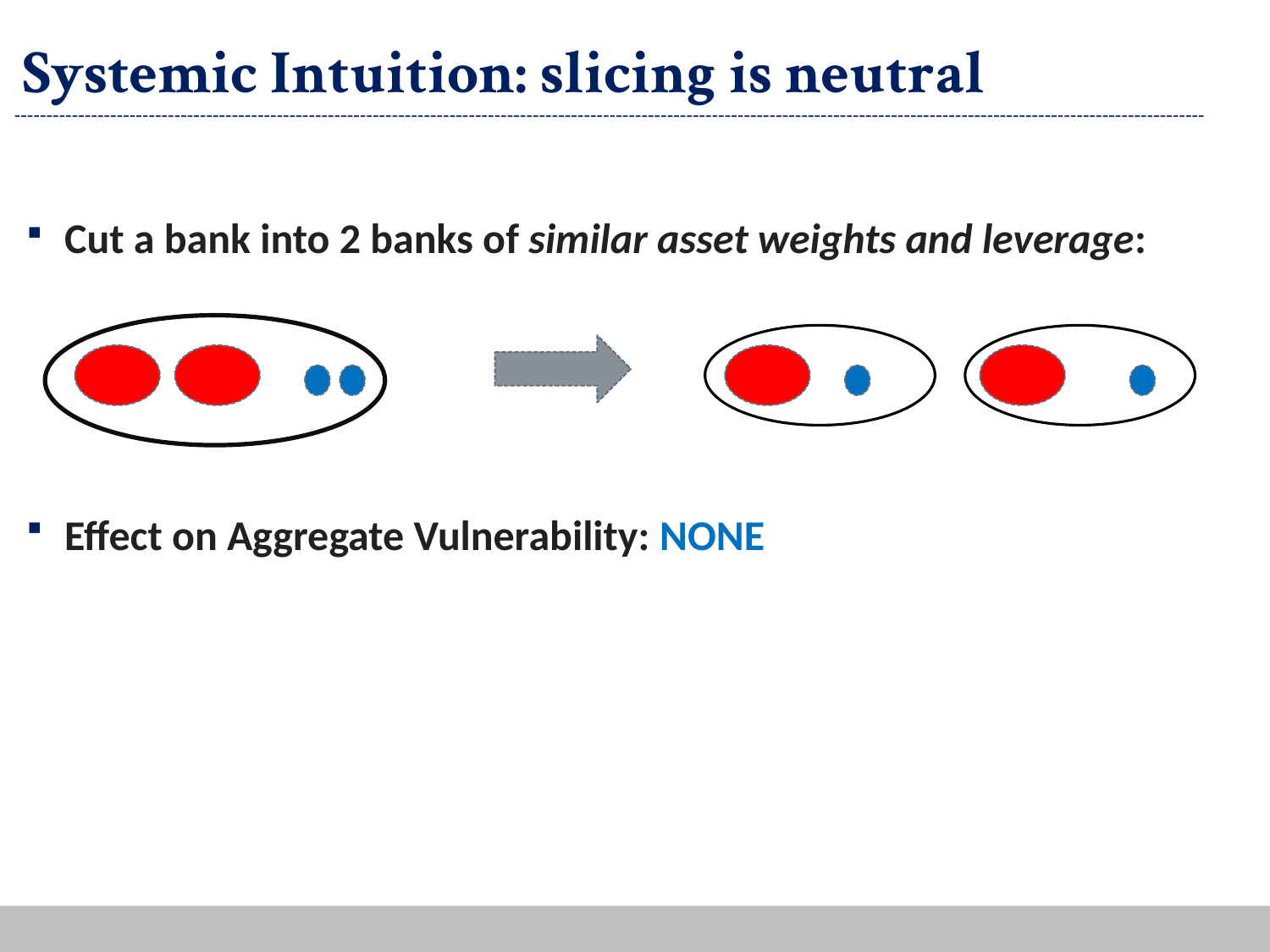

# Systemic Intuition: slicing is neutral
Cut a bank into 2 banks of similar asset weights and leverage:

Effect on Aggregate Vulnerability: NONE